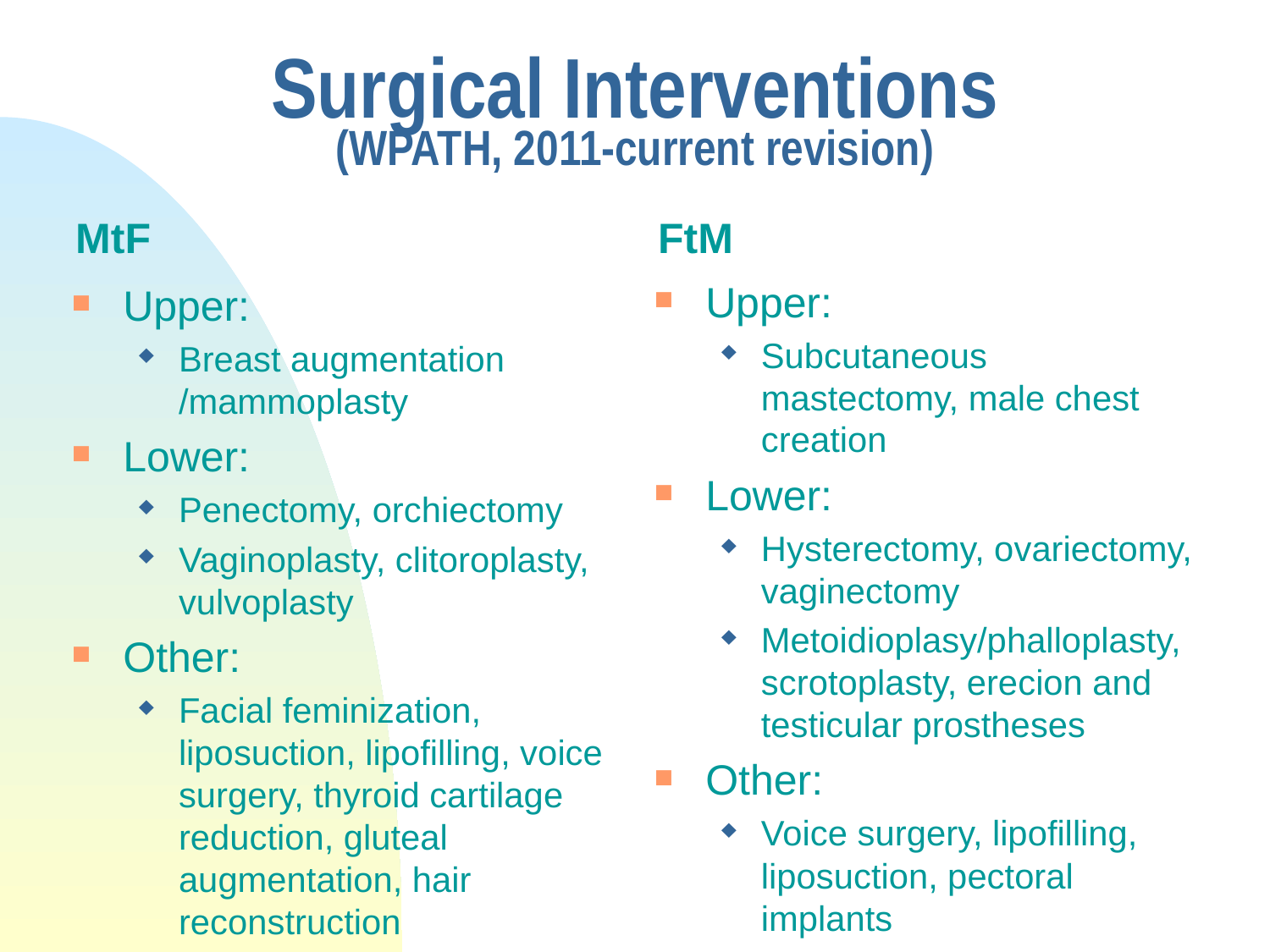

# Surgical Interventions (WPATH, 2011-current revision)
MtF
FtM
Upper:
Subcutaneous mastectomy, male chest creation
Lower:
Hysterectomy, ovariectomy, vaginectomy
Metoidioplasy/phalloplasty, scrotoplasty, erecion and testicular prostheses
Other:
Voice surgery, lipofilling, liposuction, pectoral implants

Upper:
Breast augmentation /mammoplasty
Lower:
Penectomy, orchiectomy
Vaginoplasty, clitoroplasty, vulvoplasty
Other:
Facial feminization, liposuction, lipofilling, voice surgery, thyroid cartilage reduction, gluteal augmentation, hair reconstruction